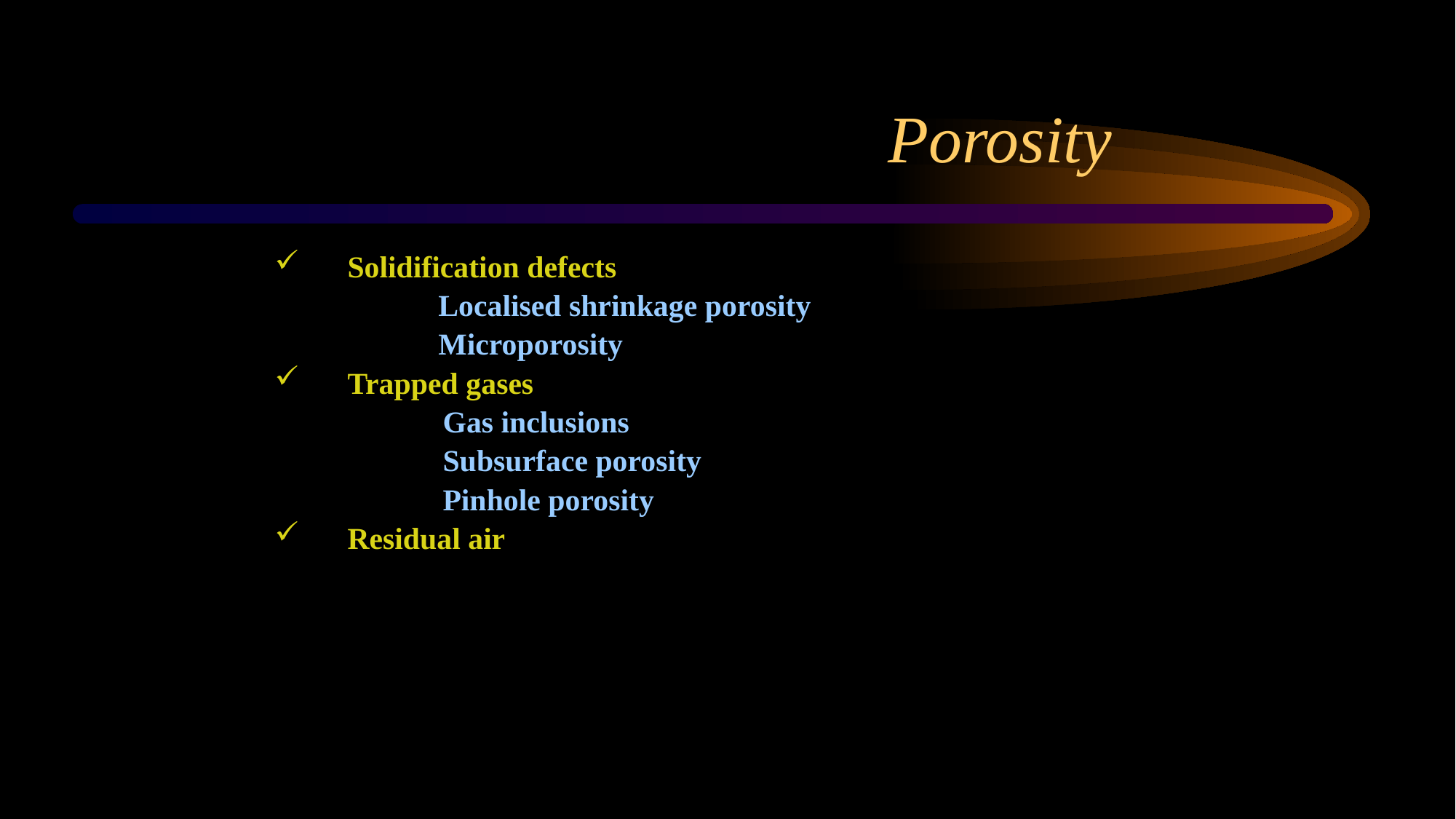

# Porosity
Solidification defects
Localised shrinkage porosity
Microporosity
Trapped gases
                      Gas inclusions
                      Subsurface porosity
                      Pinhole porosity
Residual air